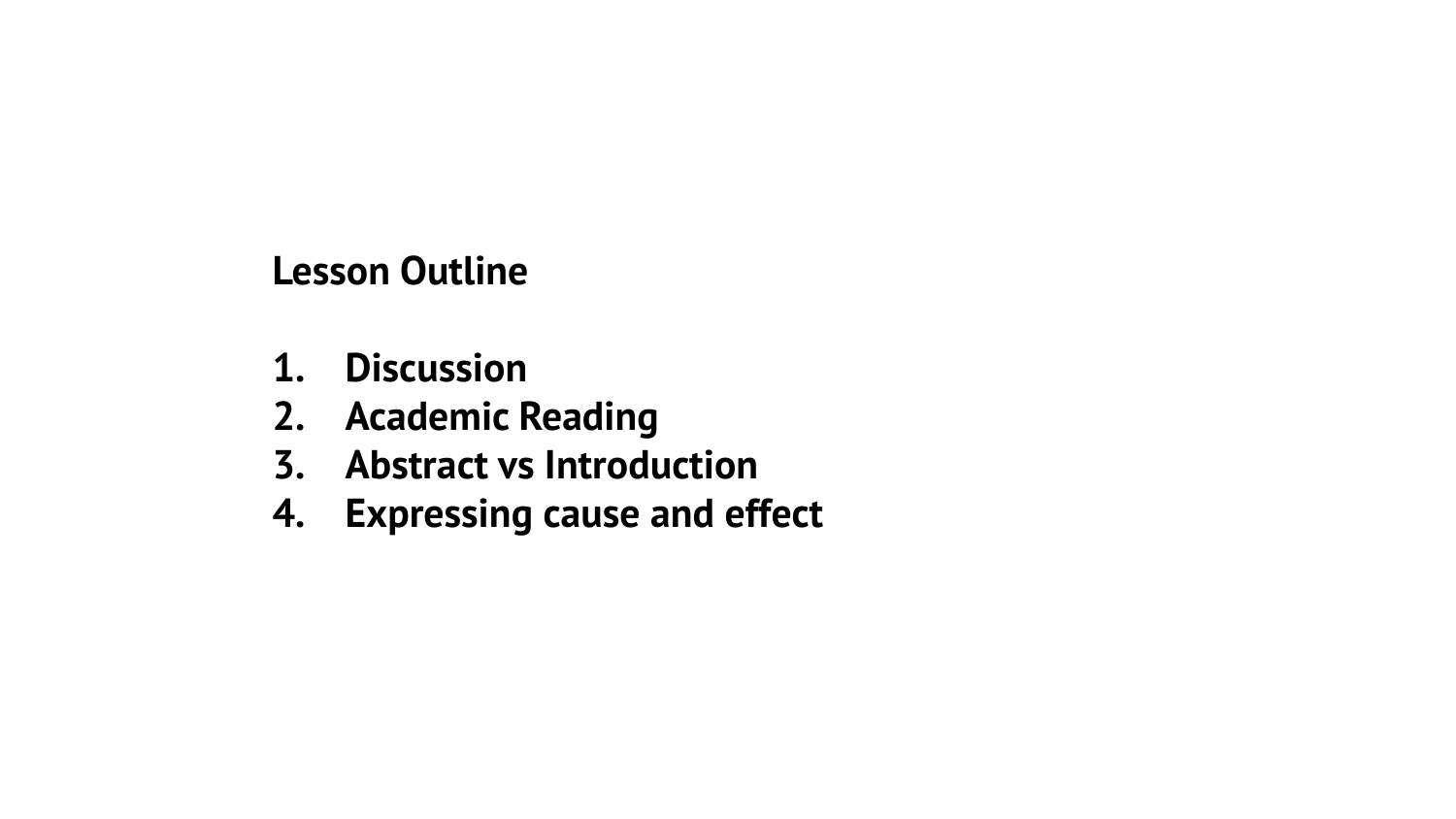

Lesson Outline

Discussion
Academic Reading
Abstract vs Introduction
Expressing cause and effect